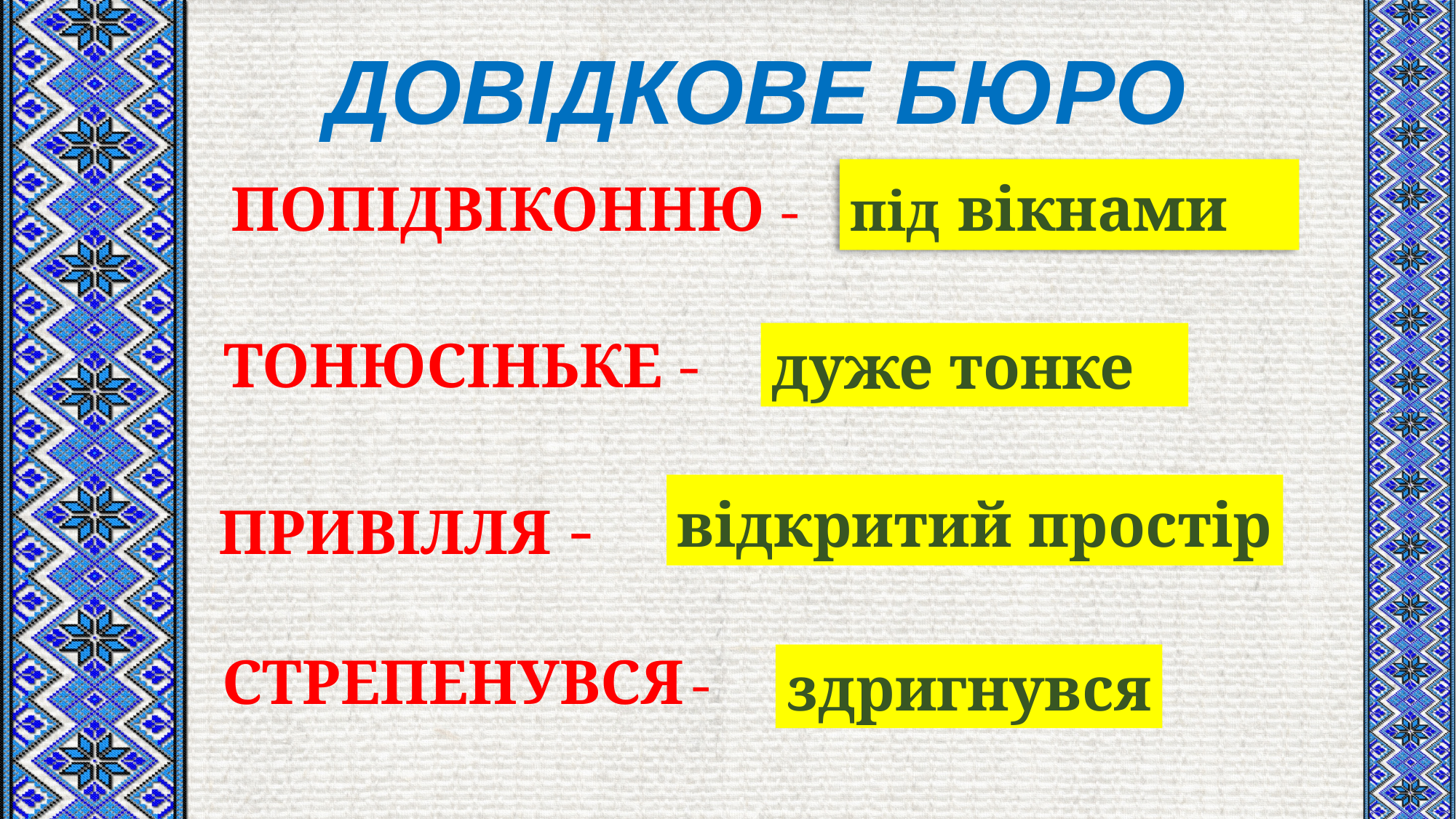

ДОВІДКОВЕ БЮРО
під вікнами
ПОПІДВІКОННЮ -
ТОНЮСІНЬКЕ -
дуже тонке
відкритий простір
ПРИВІЛЛЯ -
СТРЕПЕНУВСЯ -
здригнувся